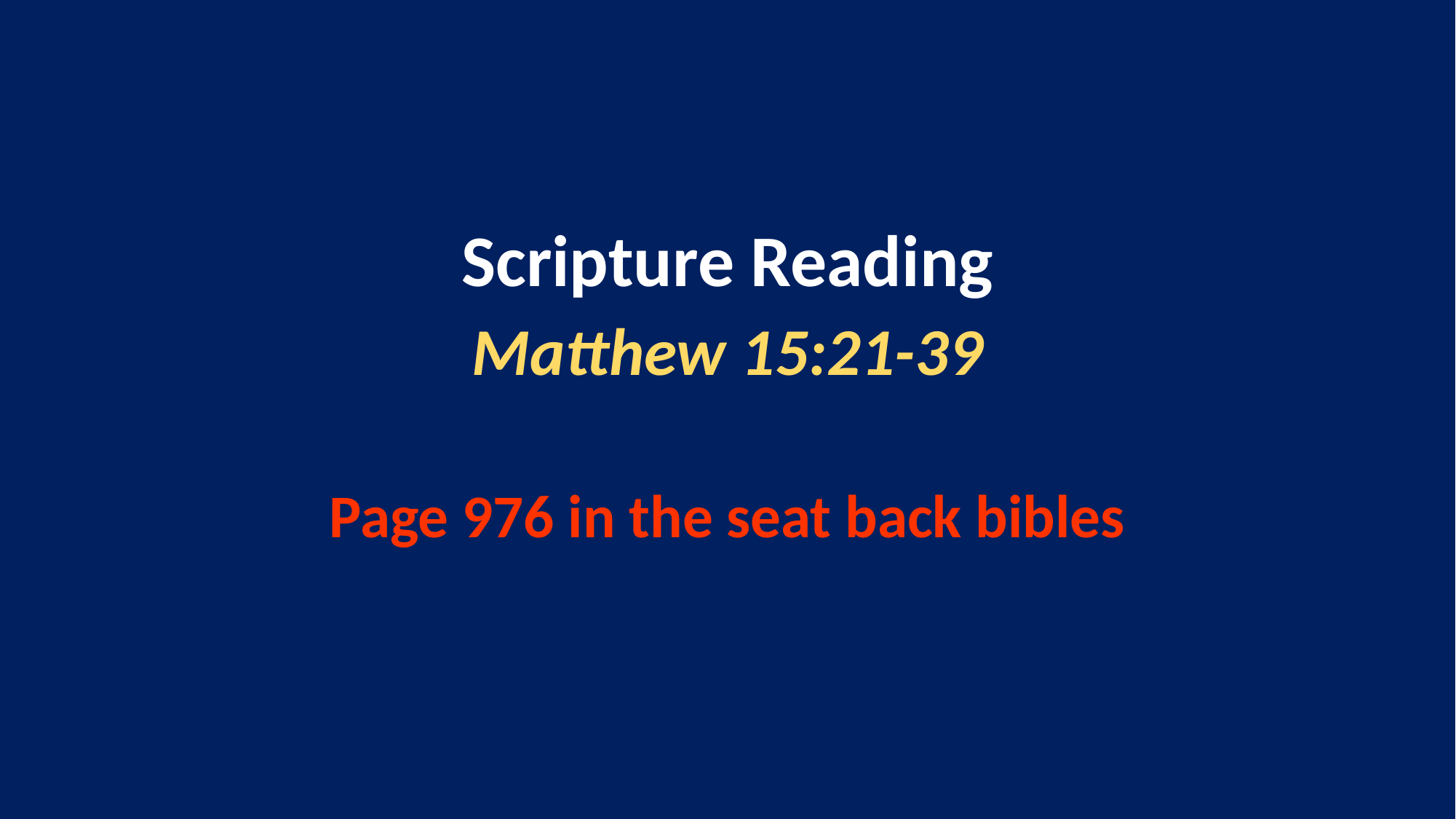

Scripture Reading
Matthew 15:21-39

Page 976 in the seat back bibles